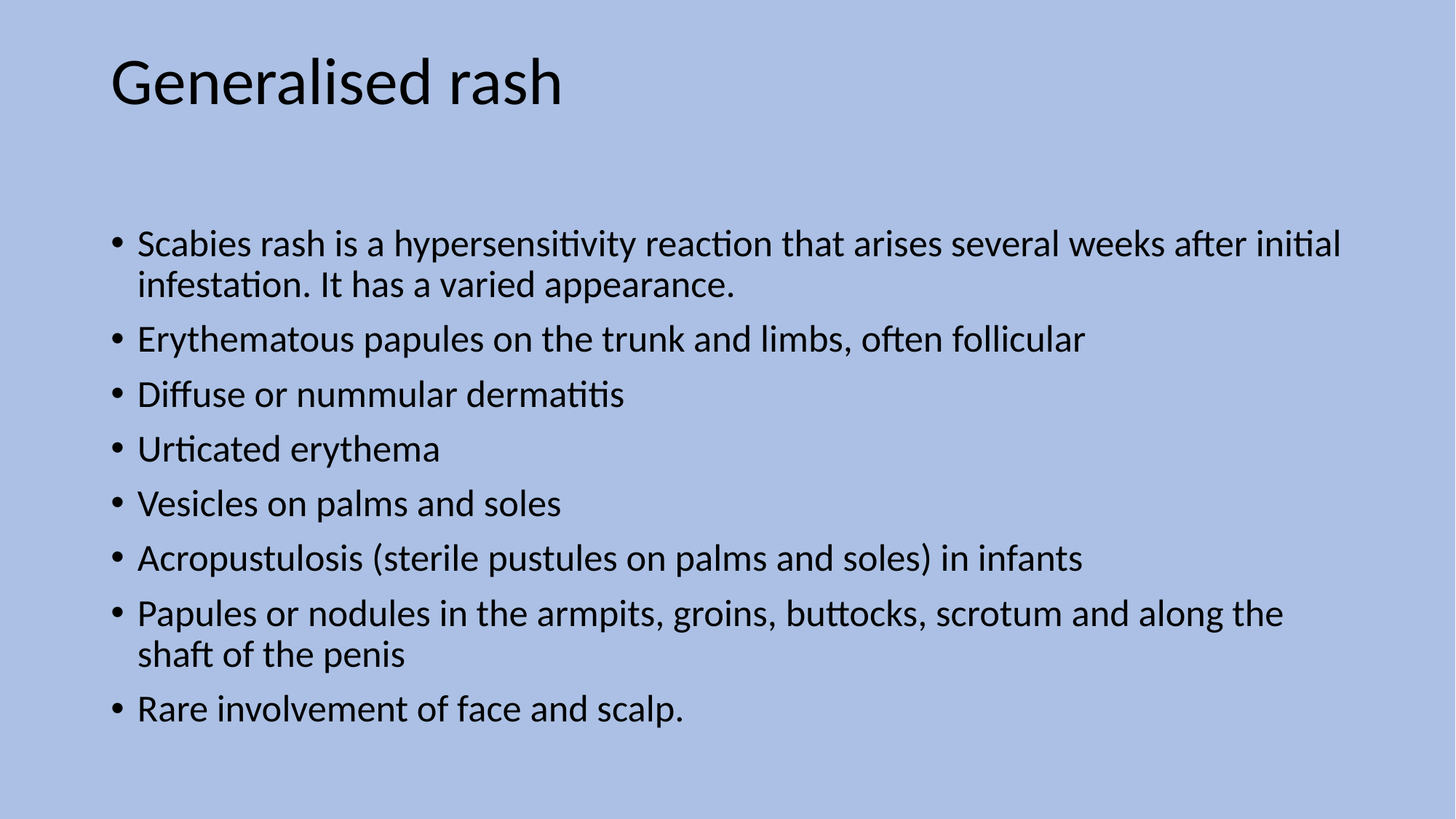

# Generalised rash
Scabies rash is a hypersensitivity reaction that arises several weeks after initial infestation. It has a varied appearance.
Erythematous papules on the trunk and limbs, often follicular
Diffuse or nummular dermatitis
Urticated erythema
Vesicles on palms and soles
Acropustulosis (sterile pustules on palms and soles) in infants
Papules or nodules in the armpits, groins, buttocks, scrotum and along the shaft of the penis
Rare involvement of face and scalp.